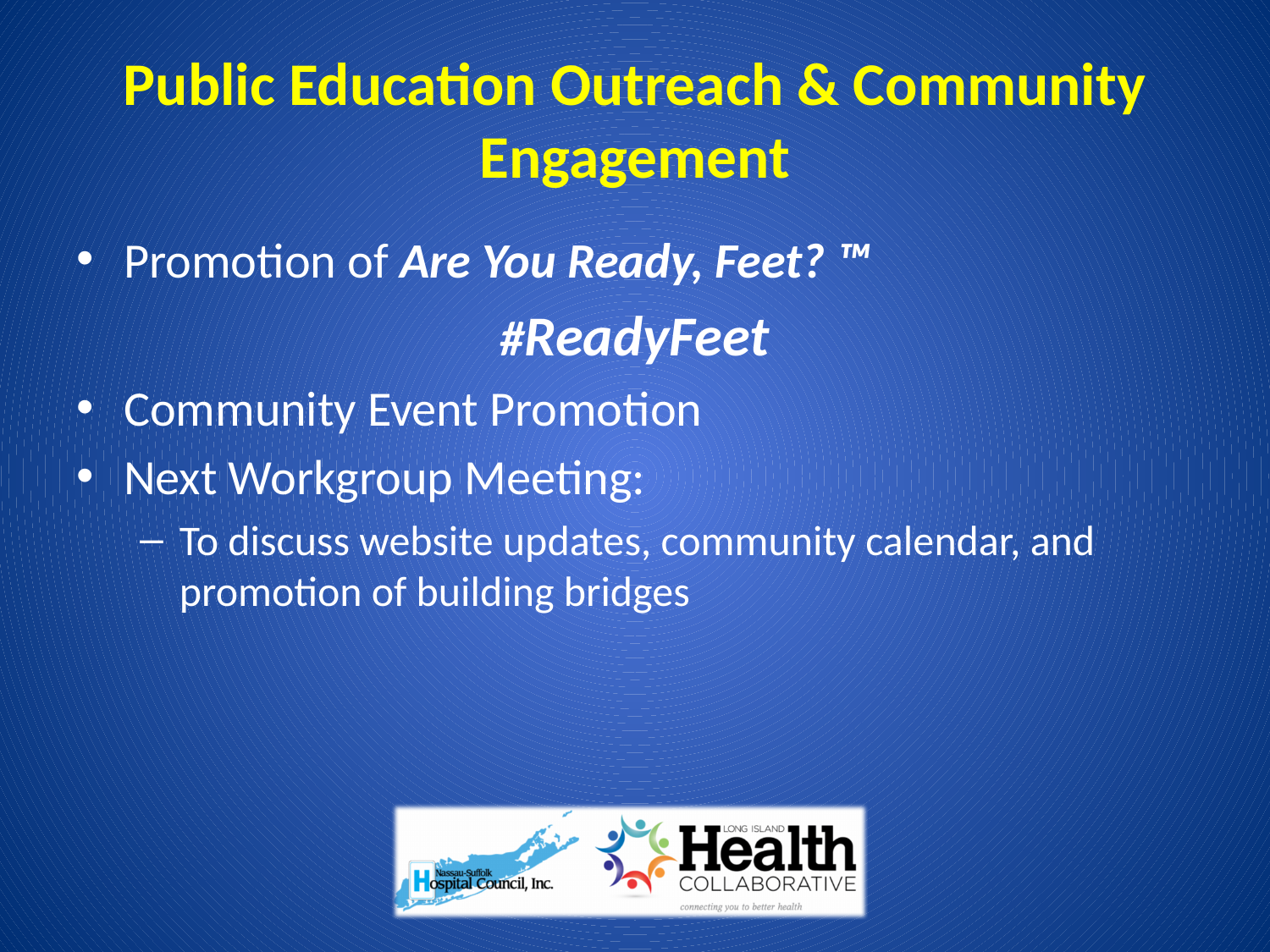

# Public Education Outreach & Community Engagement
Promotion of Are You Ready, Feet? ™
#ReadyFeet
Community Event Promotion
Next Workgroup Meeting:
To discuss website updates, community calendar, and promotion of building bridges